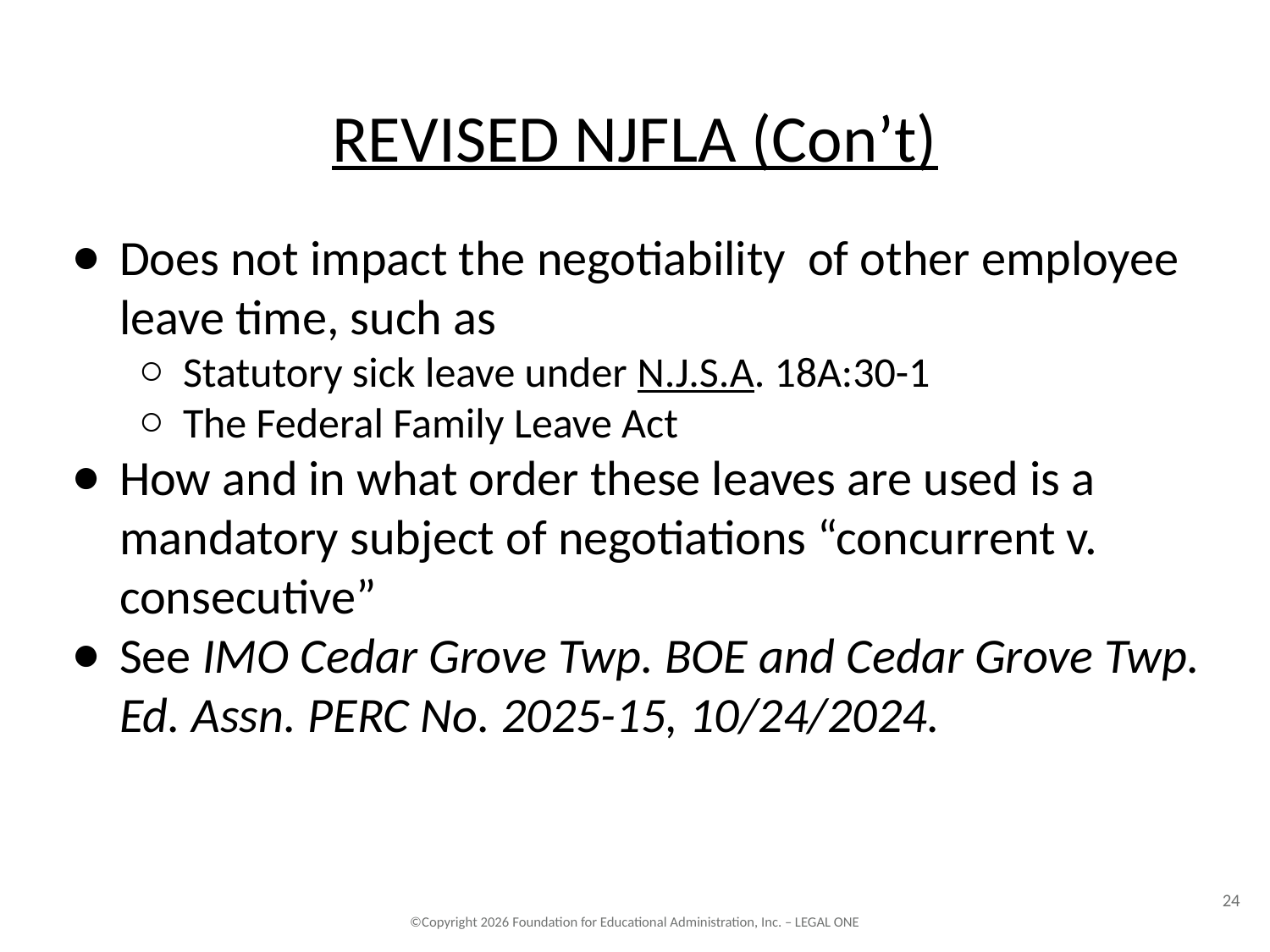

# REVISED NJFLA (Con’t)
Does not impact the negotiability  of other employee leave time, such as
Statutory sick leave under N.J.S.A. 18A:30-1
The Federal Family Leave Act
How and in what order these leaves are used is a mandatory subject of negotiations “concurrent v. consecutive”
See IMO Cedar Grove Twp. BOE and Cedar Grove Twp. Ed. Assn. PERC No. 2025-15, 10/24/2024.
24